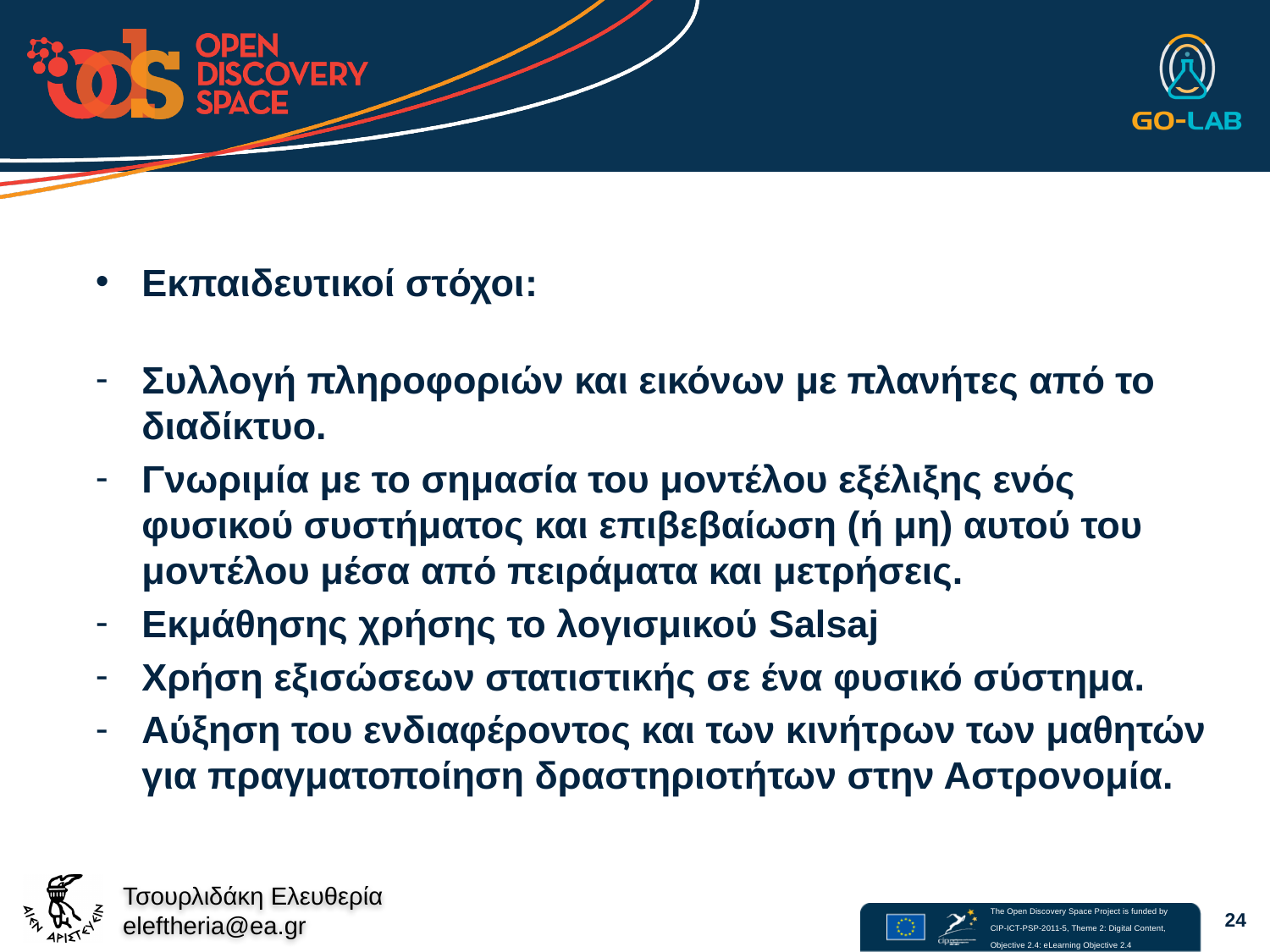

# Πόσο διαρκεί μια ημέρα στο Δία;
Εκπαιδευτικοί στόχοι:

Συλλογή πληροφοριών και εικόνων με πλανήτες από το διαδίκτυο.
Γνωριμία με το σημασία του μοντέλου εξέλιξης ενός φυσικού συστήματος και επιβεβαίωση (ή μη) αυτού του μοντέλου μέσα από πειράματα και μετρήσεις.
Εκμάθησης χρήσης το λογισμικού Salsaj
Χρήση εξισώσεων στατιστικής σε ένα φυσικό σύστημα.
Αύξηση του ενδιαφέροντος και των κινήτρων των μαθητών για πραγματοποίηση δραστηριοτήτων στην Αστρονομία.

24